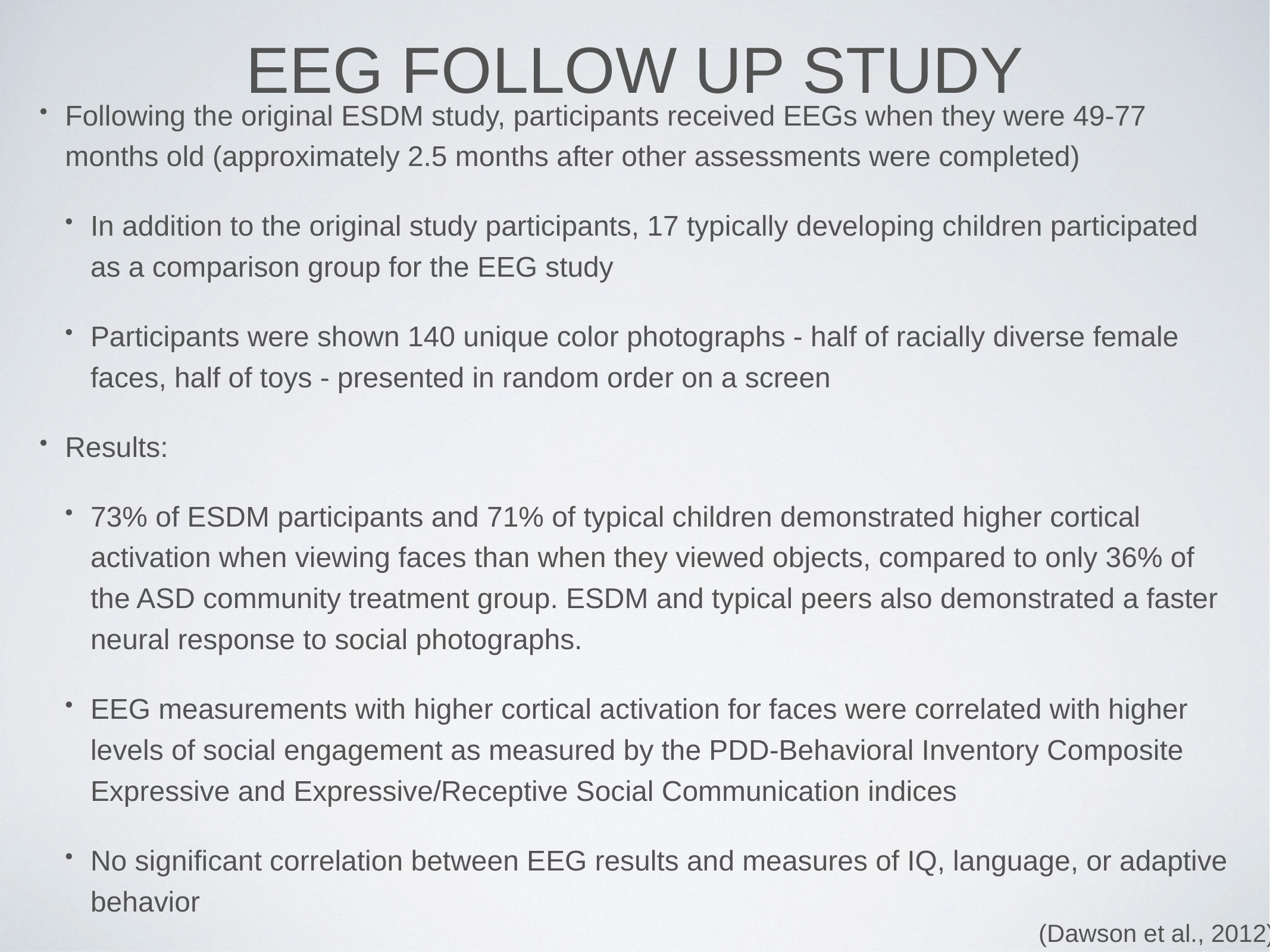

# EEG Follow up study
Following the original ESDM study, participants received EEGs when they were 49-77 months old (approximately 2.5 months after other assessments were completed)
In addition to the original study participants, 17 typically developing children participated as a comparison group for the EEG study
Participants were shown 140 unique color photographs - half of racially diverse female faces, half of toys - presented in random order on a screen
Results:
73% of ESDM participants and 71% of typical children demonstrated higher cortical activation when viewing faces than when they viewed objects, compared to only 36% of the ASD community treatment group. ESDM and typical peers also demonstrated a faster neural response to social photographs.
EEG measurements with higher cortical activation for faces were correlated with higher levels of social engagement as measured by the PDD-Behavioral Inventory Composite Expressive and Expressive/Receptive Social Communication indices
No significant correlation between EEG results and measures of IQ, language, or adaptive behavior
(Dawson et al., 2012)